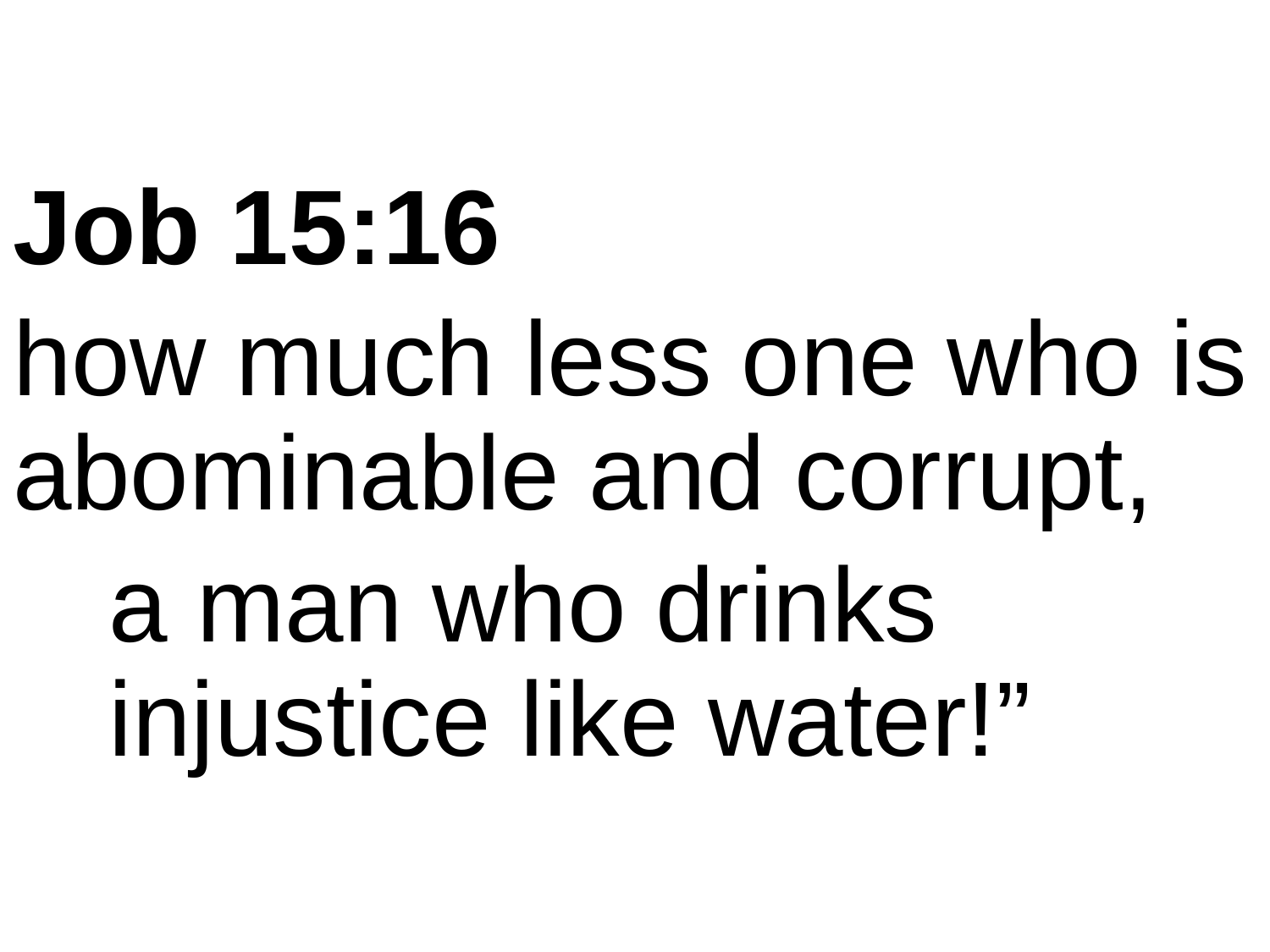

Job 15:16
how much less one who is abominable and corrupt,
a man who drinks injustice like water!”